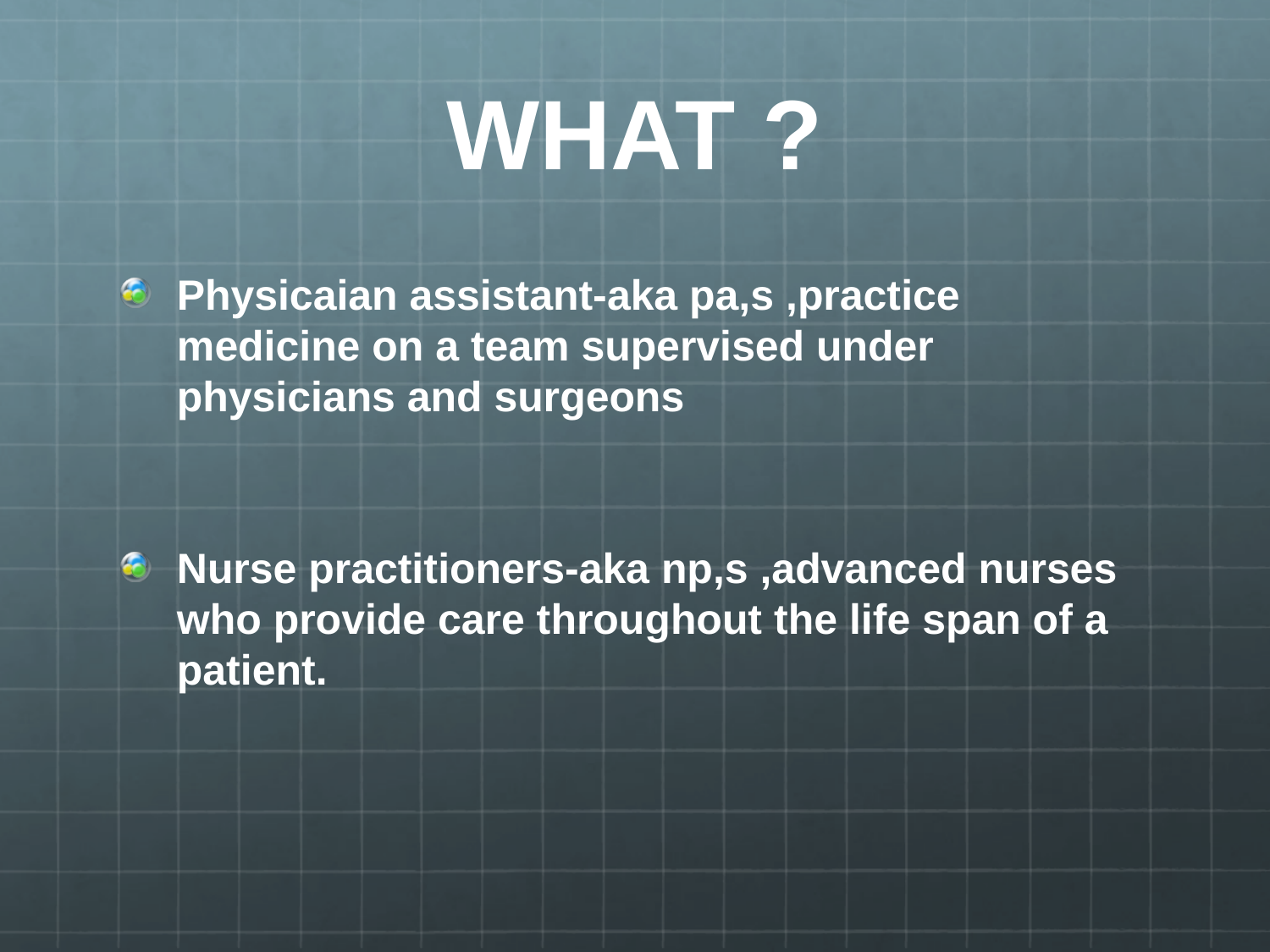

# WHAT ?
Physicaian assistant-aka pa,s ,practice medicine on a team supervised under physicians and surgeons

Nurse practitioners-aka np,s ,advanced nurses who provide care throughout the life span of a patient.